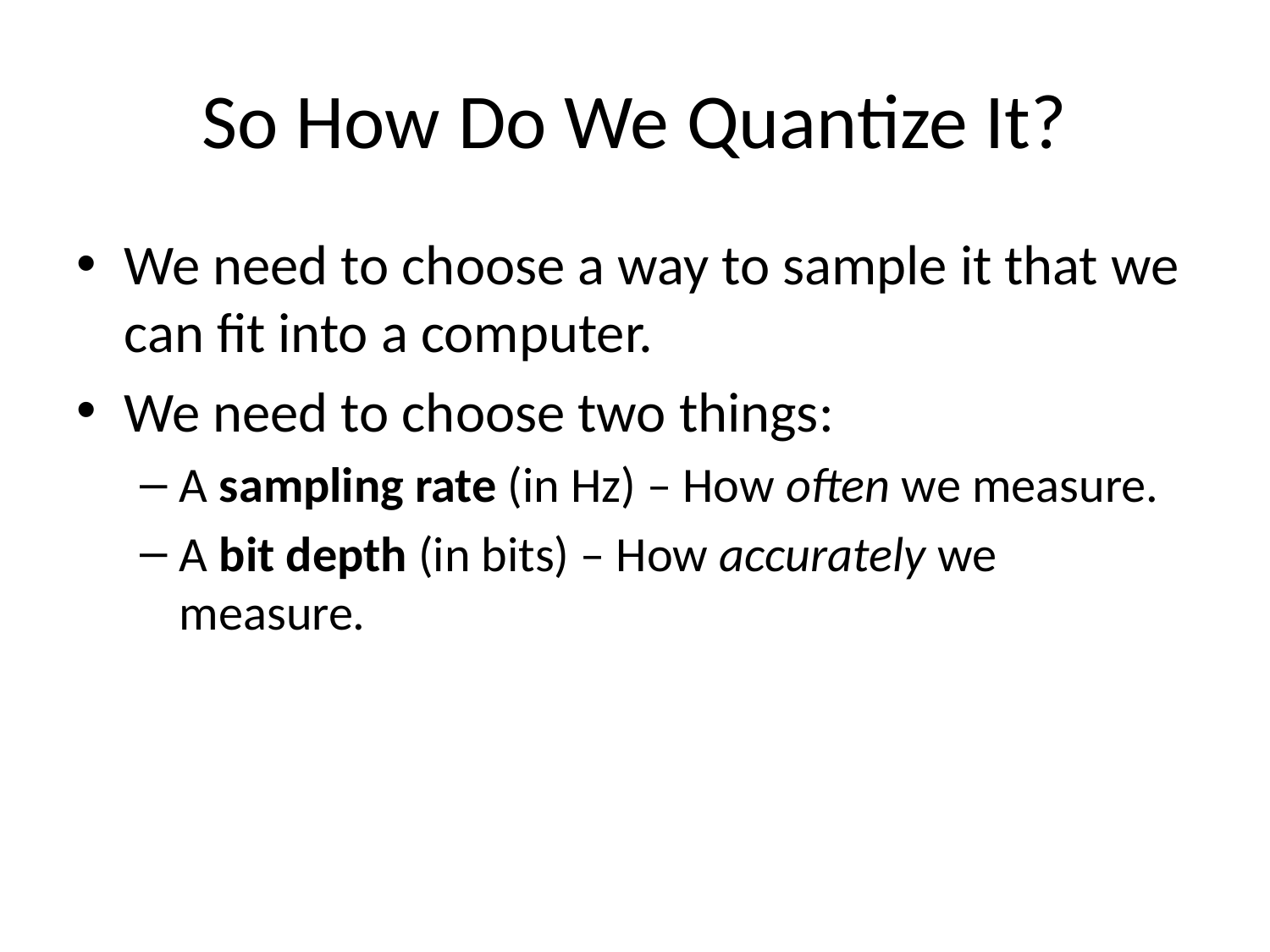

# So How Do We Quantize It?
We need to choose a way to sample it that we can fit into a computer.
We need to choose two things:
A sampling rate (in Hz) – How often we measure.
A bit depth (in bits) – How accurately we measure.